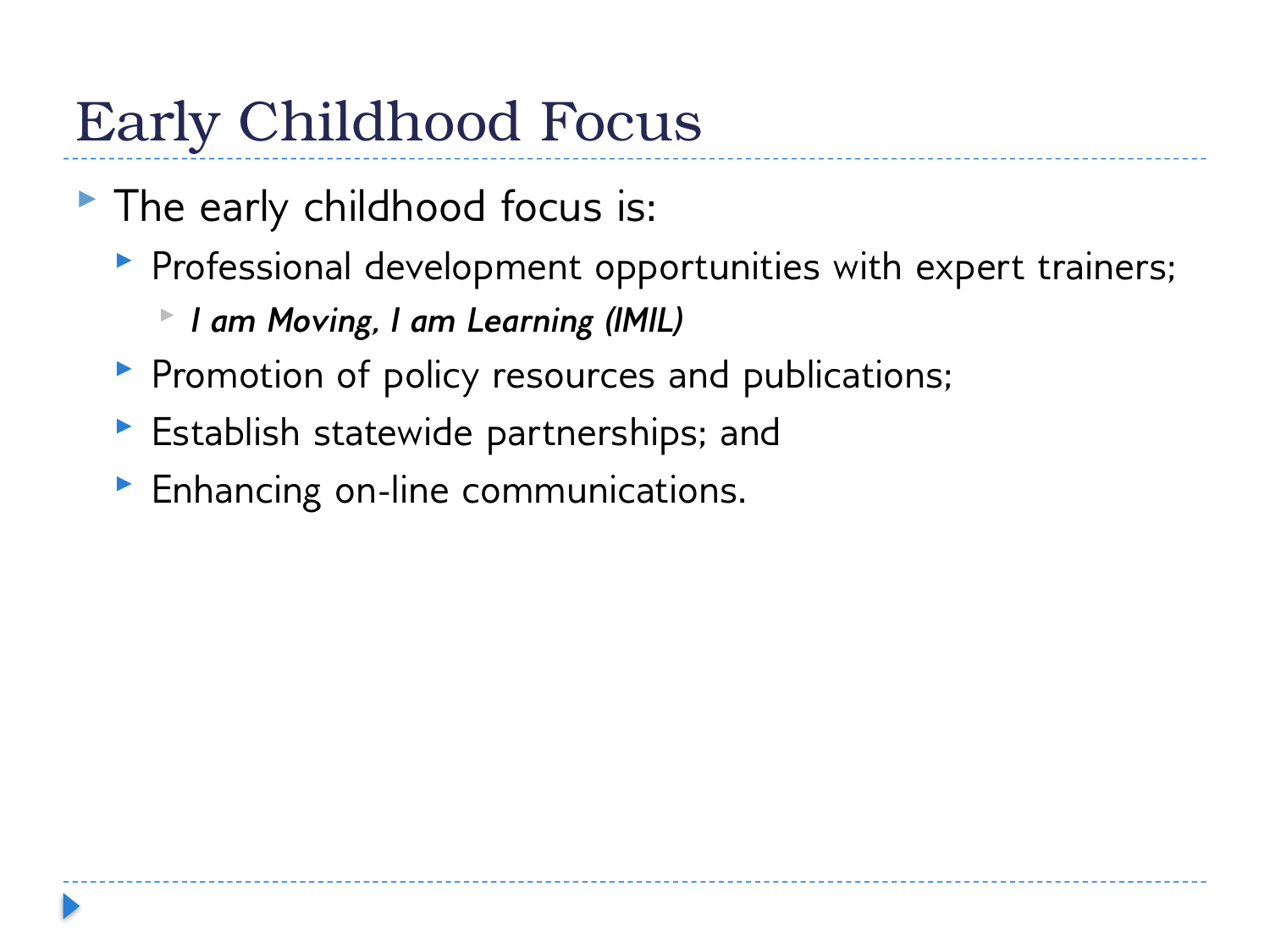

# Early Childhood Focus
The early childhood focus is:
Professional development opportunities with expert trainers;
I am Moving, I am Learning (IMIL)
Promotion of policy resources and publications;
Establish statewide partnerships; and
Enhancing on-line communications.